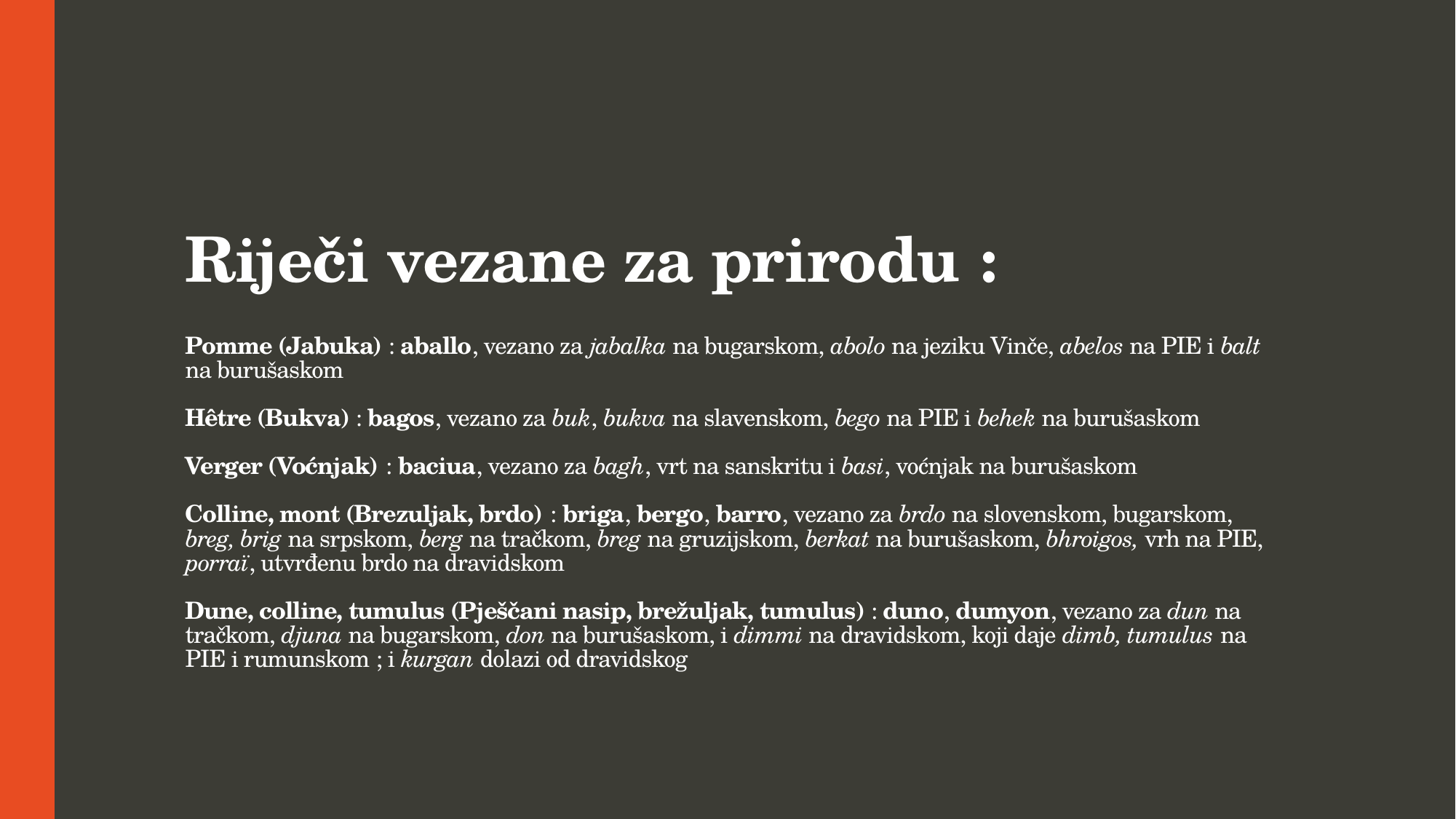

# Riječi vezane za prirodu : Pomme (Jabuka) : aballo, vezano za jabalka na bugarskom, abolo na jeziku Vinče, abelos na PIE i balt na burušaskom Hêtre (Bukva) : bagos, vezano za buk, bukva na slavenskom, bego na PIE i behek na burušaskom Verger (Voćnjak) : baciua, vezano za bagh, vrt na sanskritu i basi, voćnjak na burušaskom Colline, mont (Brezuljak, brdo) : briga, bergo, barro, vezano za brdo na slovenskom, bugarskom, breg, brig na srpskom, berg na tračkom, breg na gruzijskom, berkat na burušaskom, bhroigos, vrh na PIE, porraï, utvrđenu brdo na dravidskom Dune, colline, tumulus (Pješčani nasip, brežuljak, tumulus) : duno, dumyon, vezano za dun na tračkom, djuna na bugarskom, don na burušaskom, i dimmi na dravidskom, koji daje dimb, tumulus na PIE i rumunskom ; i kurgan dolazi od dravidskog